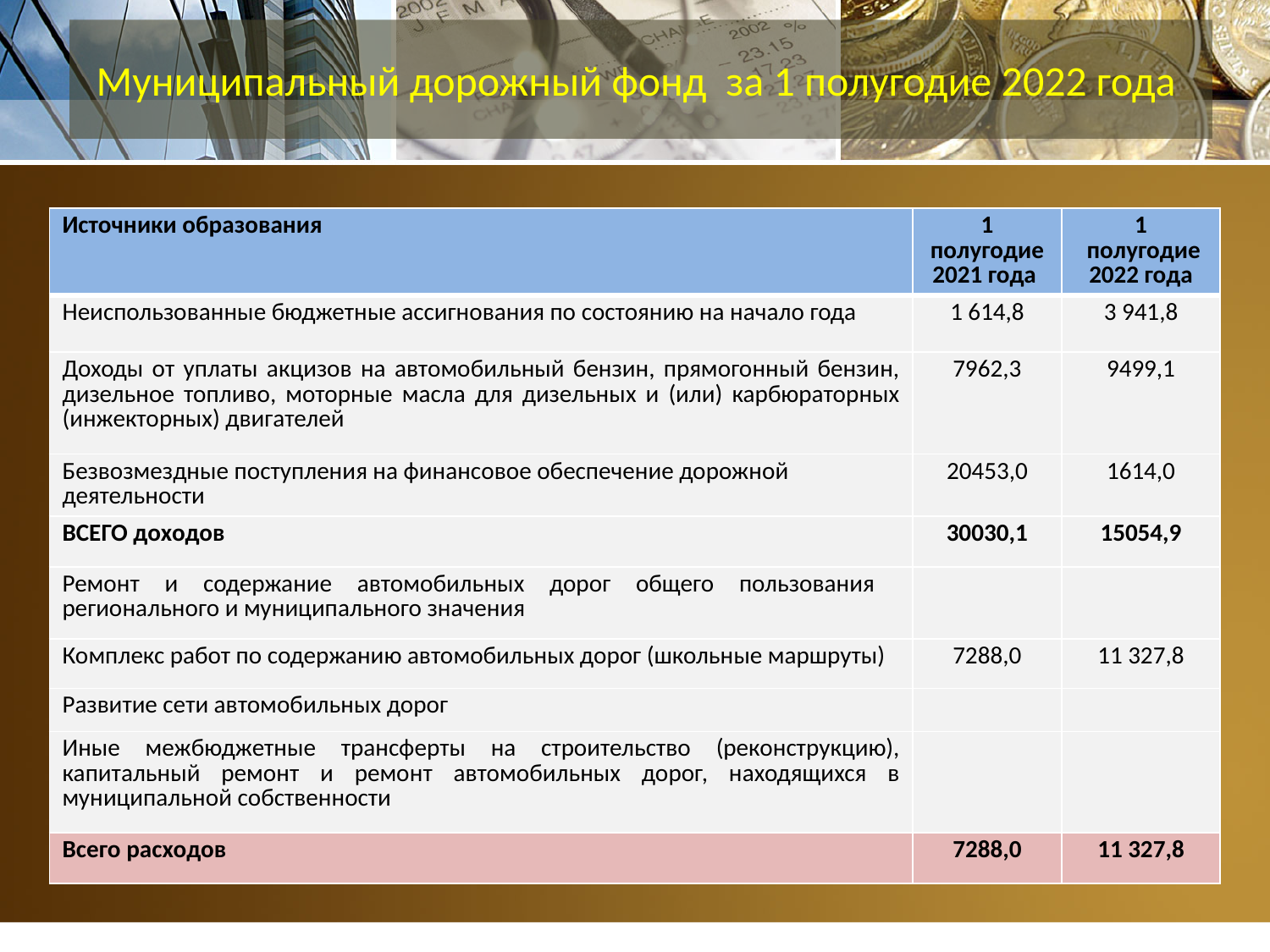

# Муниципальный дорожный фонд  за 1 полугодие 2022 года
| Источники образования | 1 полугодие 2021 года | 1 полугодие 2022 года |
| --- | --- | --- |
| Неиспользованные бюджетные ассигнования по состоянию на начало года | 1 614,8 | 3 941,8 |
| Доходы от уплаты акцизов на автомобильный бензин, прямогонный бензин, дизельное топливо, моторные масла для дизельных и (или) карбюраторных (инжекторных) двигателей | 7962,3 | 9499,1 |
| Безвозмездные поступления на финансовое обеспечение дорожной деятельности | 20453,0 | 1614,0 |
| ВСЕГО доходов | 30030,1 | 15054,9 |
| Ремонт и содержание автомобильных дорог общего пользования регионального и муниципального значения |  |  |
| Комплекс работ по содержанию автомобильных дорог (школьные маршруты) | 7288,0 | 11 327,8 |
| Развитие сети автомобильных дорог |  |  |
| Иные межбюджетные трансферты на строительство (реконструкцию), капитальный ремонт и ремонт автомобильных дорог, находящихся в муниципальной собственности |  |  |
| Всего расходов | 7288,0 | 11 327,8 |